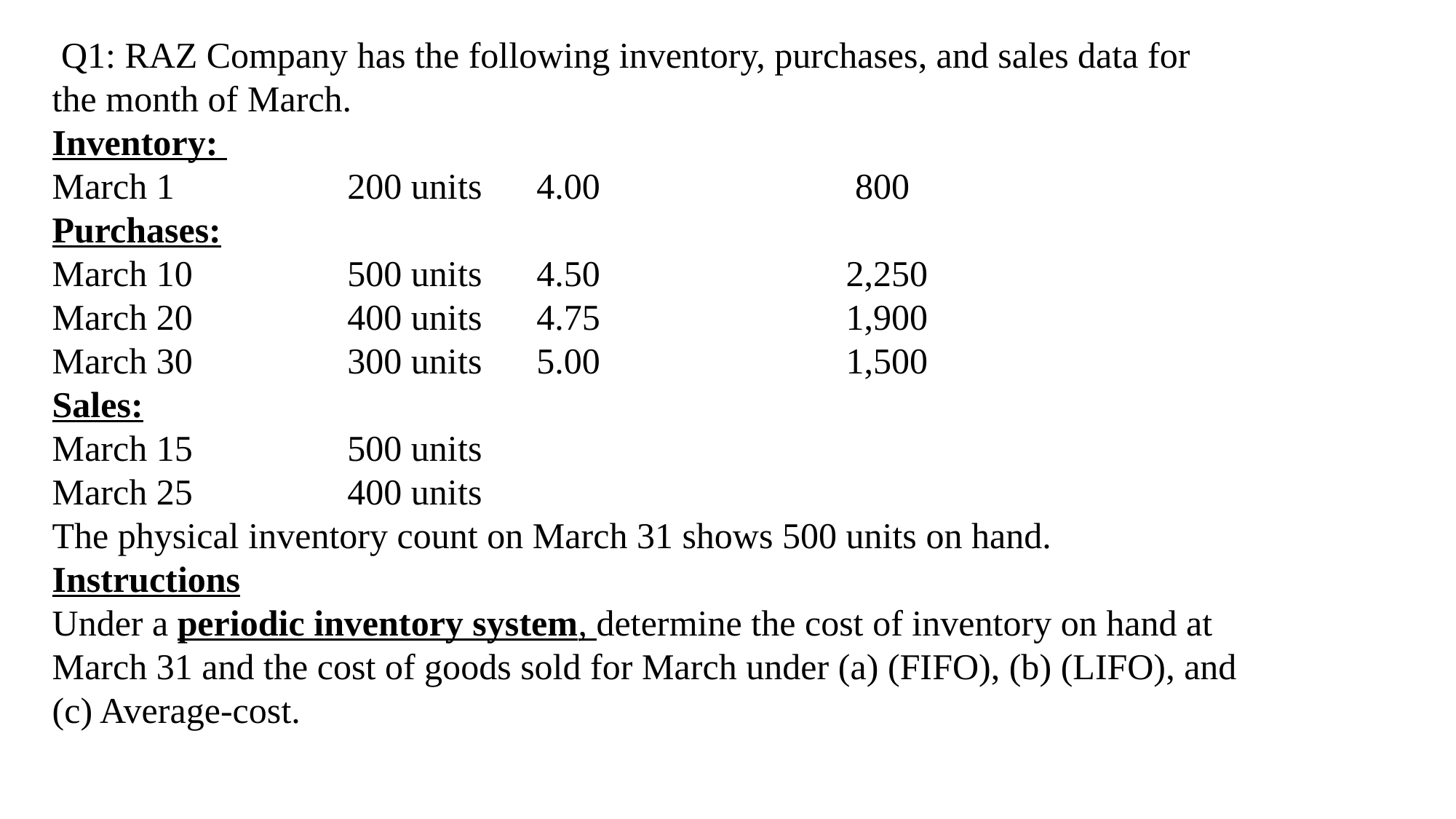

Q1: RAZ Company has the following inventory, purchases, and sales data for
the month of March.
Inventory:
March 1                   200 units      4.00                            800
Purchases:
March 10                 500 units      4.50                           2,250
March 20                 400 units      4.75                           1,900
March 30                 300 units      5.00                           1,500
Sales:
March 15                 500 units
March 25                 400 units
The physical inventory count on March 31 shows 500 units on hand.
Instructions
Under a periodic inventory system, determine the cost of inventory on hand at
March 31 and the cost of goods sold for March under (a) (FIFO), (b) (LIFO), and
(c) Average-cost.